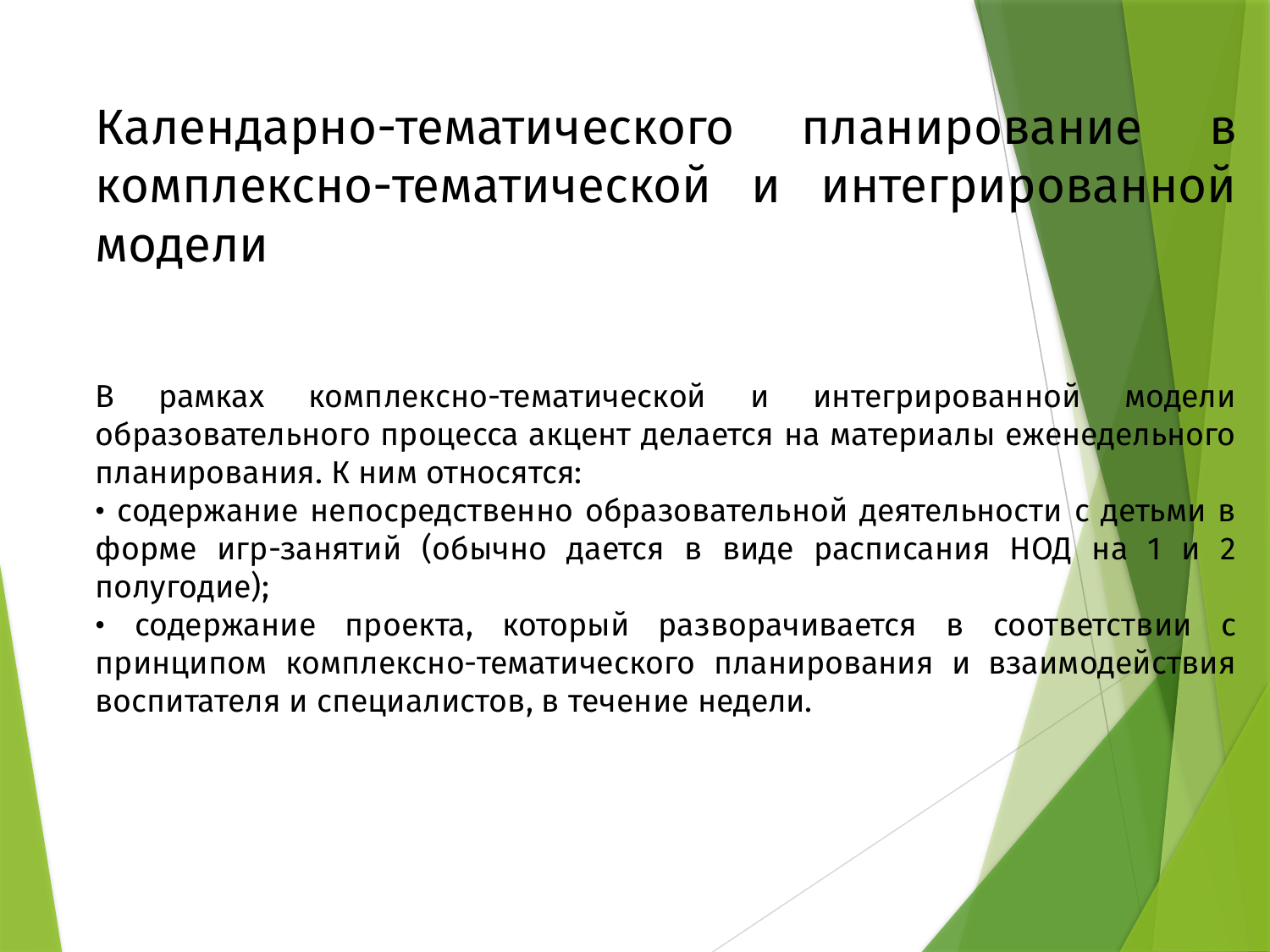

Календарно-тематического планирование в комплексно-тематической и интегрированной модели
В рамках комплексно-тематической и интегрированной модели образовательного процесса акцент делается на материалы еженедельного планирования. К ним относятся:
• содержание непосредственно образовательной деятельности с детьми в форме игр-занятий (обычно дается в виде расписания НОД на 1 и 2 полугодие);
• содержание проекта, который разворачивается в соответствии с принципом комплексно-тематического планирования и взаимодействия воспитателя и специалистов, в течение недели.